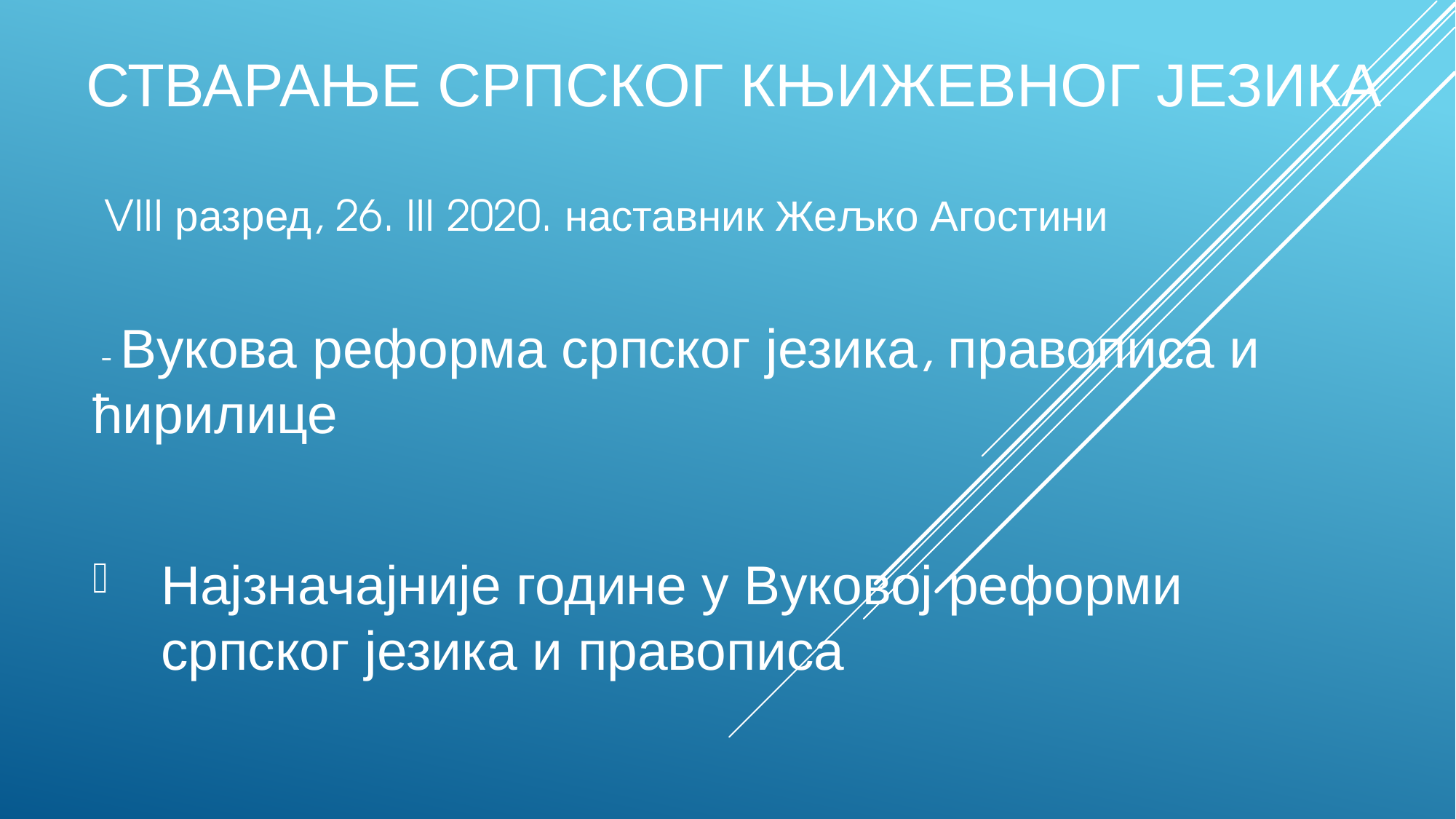

# Стварање српског књижеВног језика
 VIII разред, 26. III 2020. наставник Жељко Агостини

 - Вукова реформа српског језика, правописа и ћирилице

Најзначајније године у Вуковој реформи српског језика и правописа